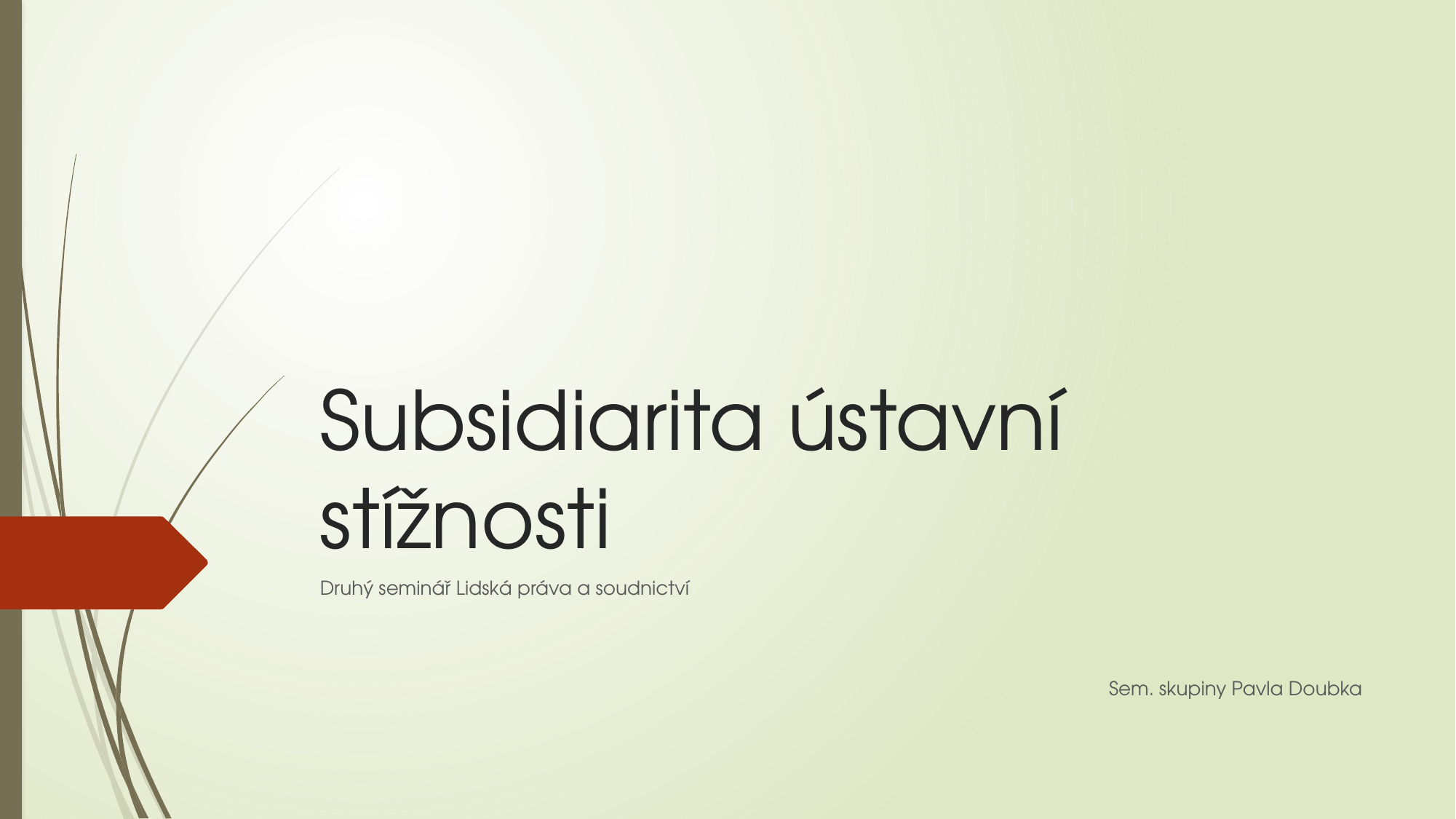

# Subsidiarita ústavní stížnosti
Druhý seminář Lidská práva a soudnictví

Sem. skupiny Pavla Doubka